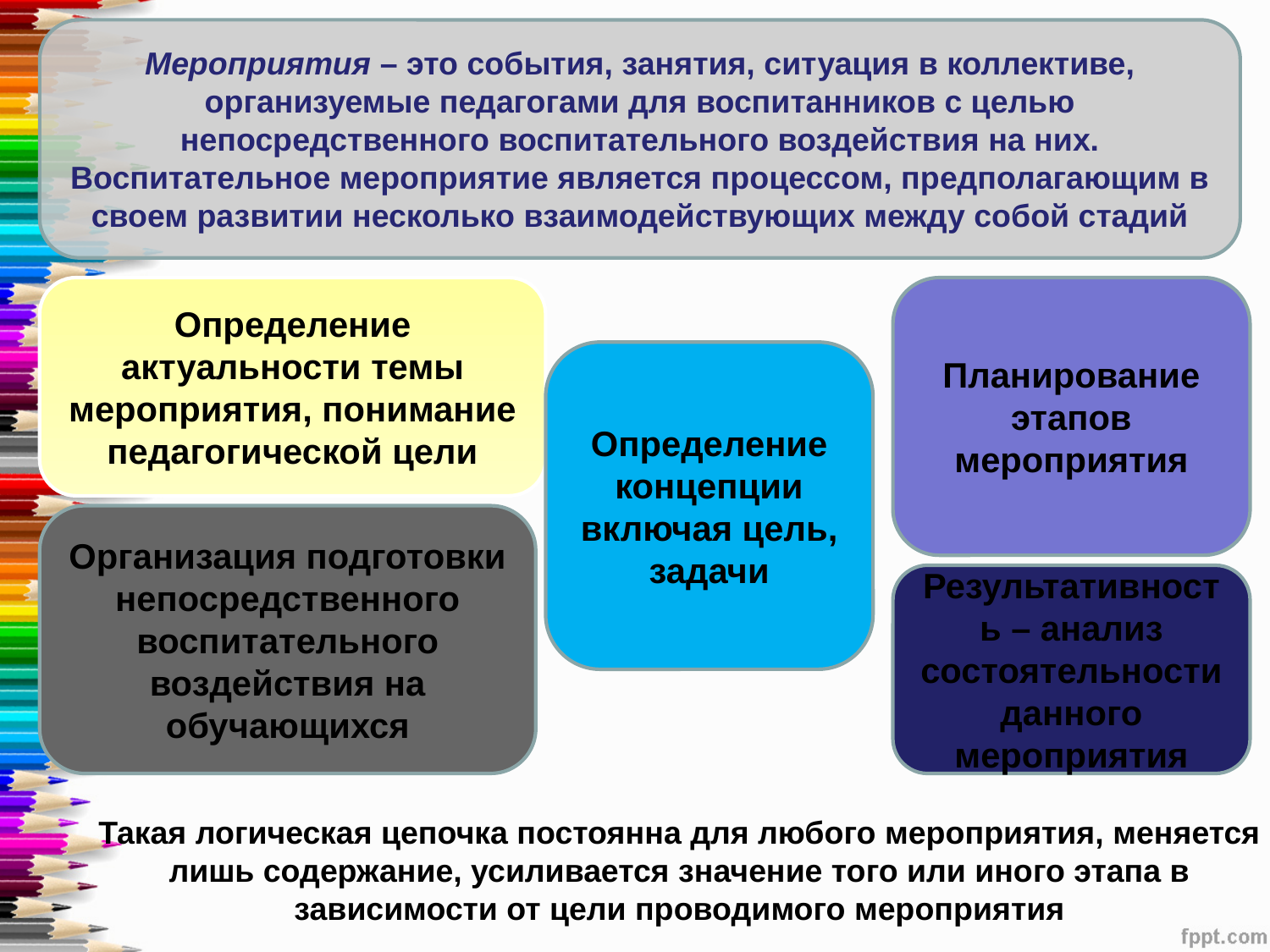

Мероприятия – это события, занятия, ситуация в коллективе, организуемые педагогами для воспитанников с целью непосредственного воспитательного воздействия на них.
Воспитательное мероприятие является процессом, предполагающим в своем развитии несколько взаимодействующих между собой стадий

Определение актуальности темы мероприятия, понимание педагогической цели
Планирование этапов мероприятия
Определение концепции включая цель, задачи
Организация подготовки непосредственного воспитательного воздействия на обучающихся
Результативность – анализ состоятельности данного мероприятия
Такая логическая цепочка постоянна для любого мероприятия, меняется лишь содержание, усиливается значение того или иного этапа в зависимости от цели проводимого мероприятия